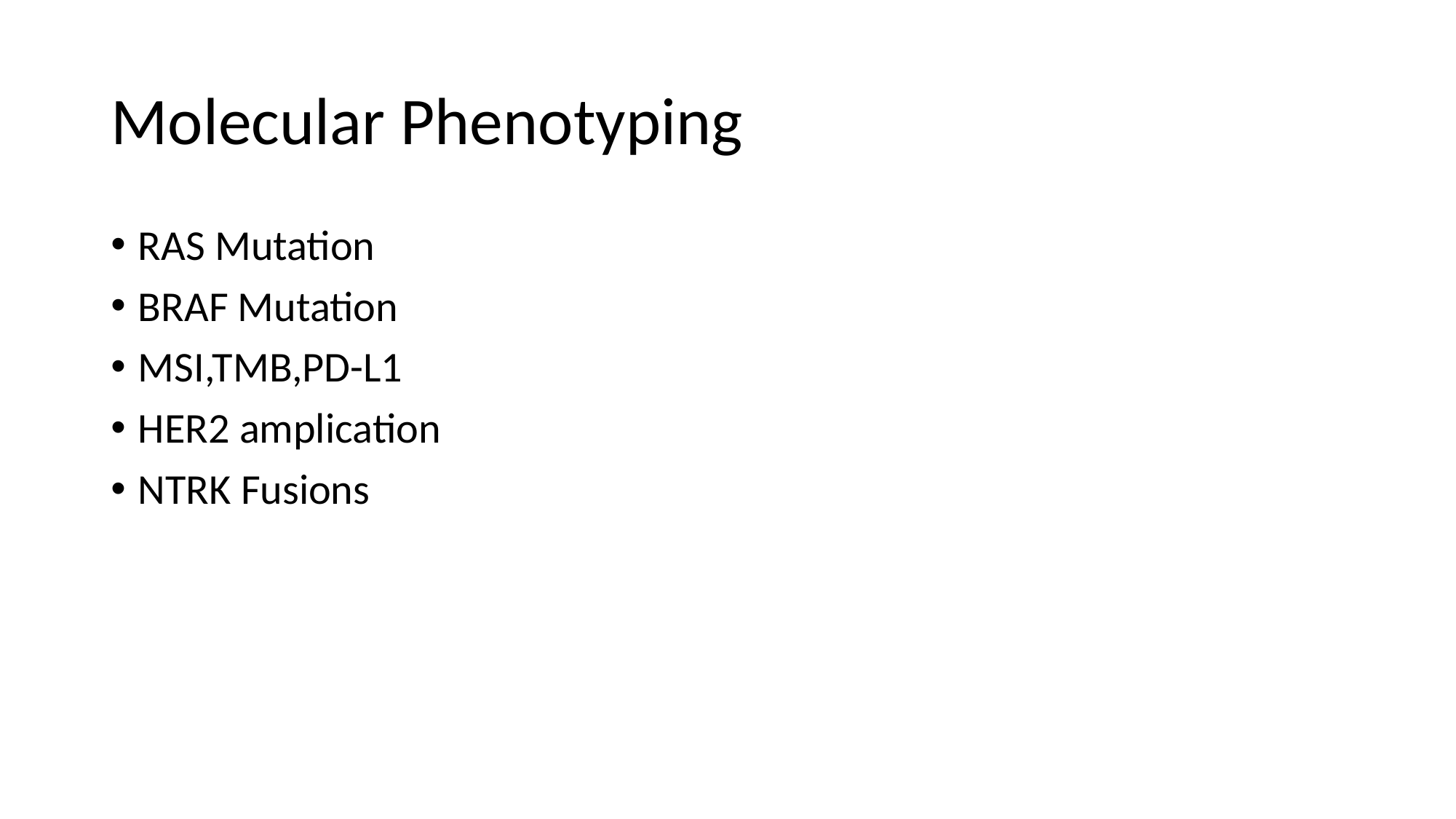

# Molecular Phenotyping
RAS Mutation
BRAF Mutation
MSI,TMB,PD-L1
HER2 amplication
NTRK Fusions